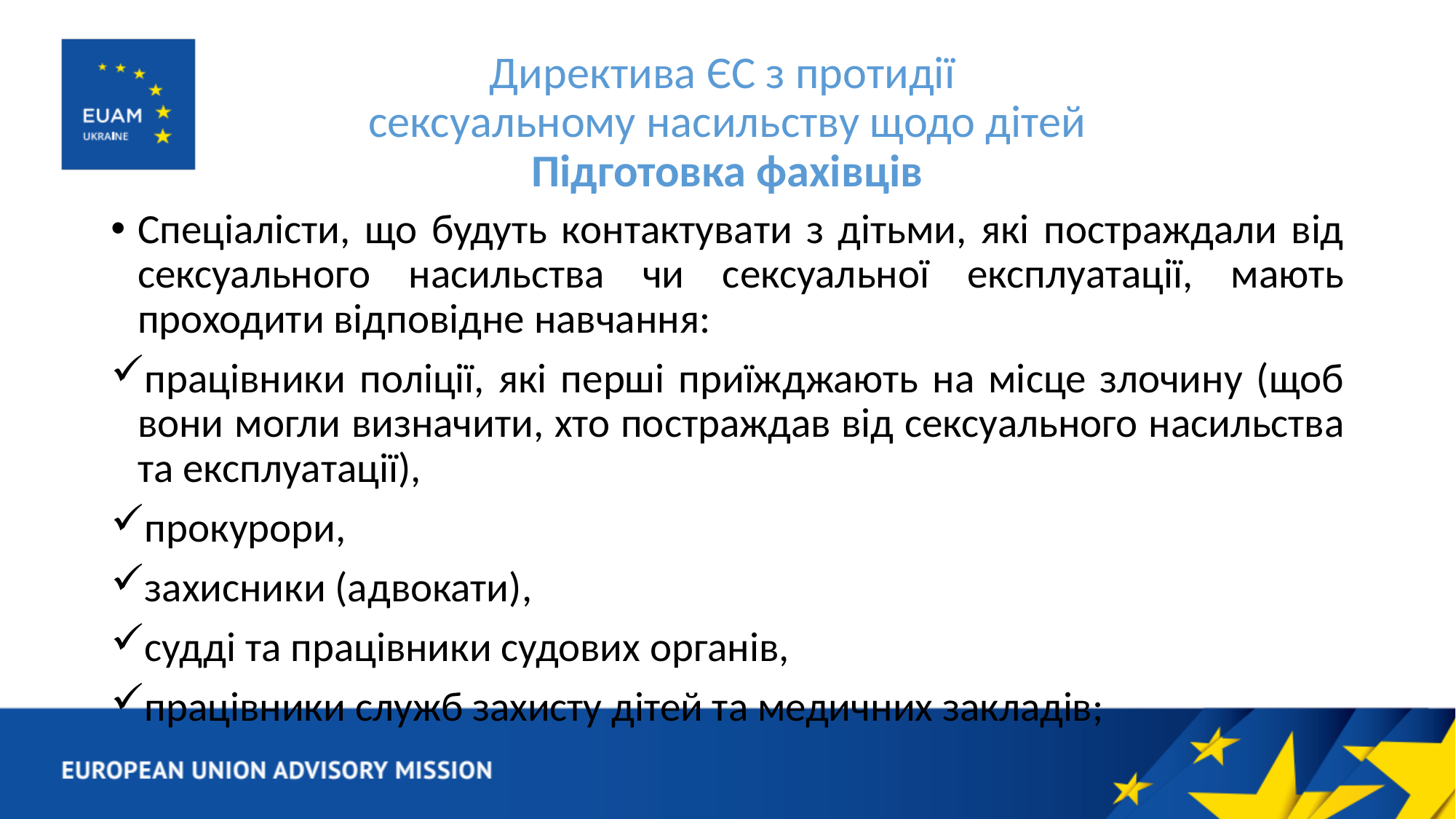

# Директива ЄС з протидії сексуальному насильству щодо дітей Підготовка фахівців
Спеціалісти, що будуть контактувати з дітьми, які постраждали від сексуального насильства чи сексуальної експлуатації, мають проходити відповідне навчання:
працівники поліції, які перші приїжджають на місце злочину (щоб вони могли визначити, хто постраждав від сексуального насильства та експлуатації),
прокурори,
захисники (адвокати),
судді та працівники судових органів,
працівники служб захисту дітей та медичних закладів;